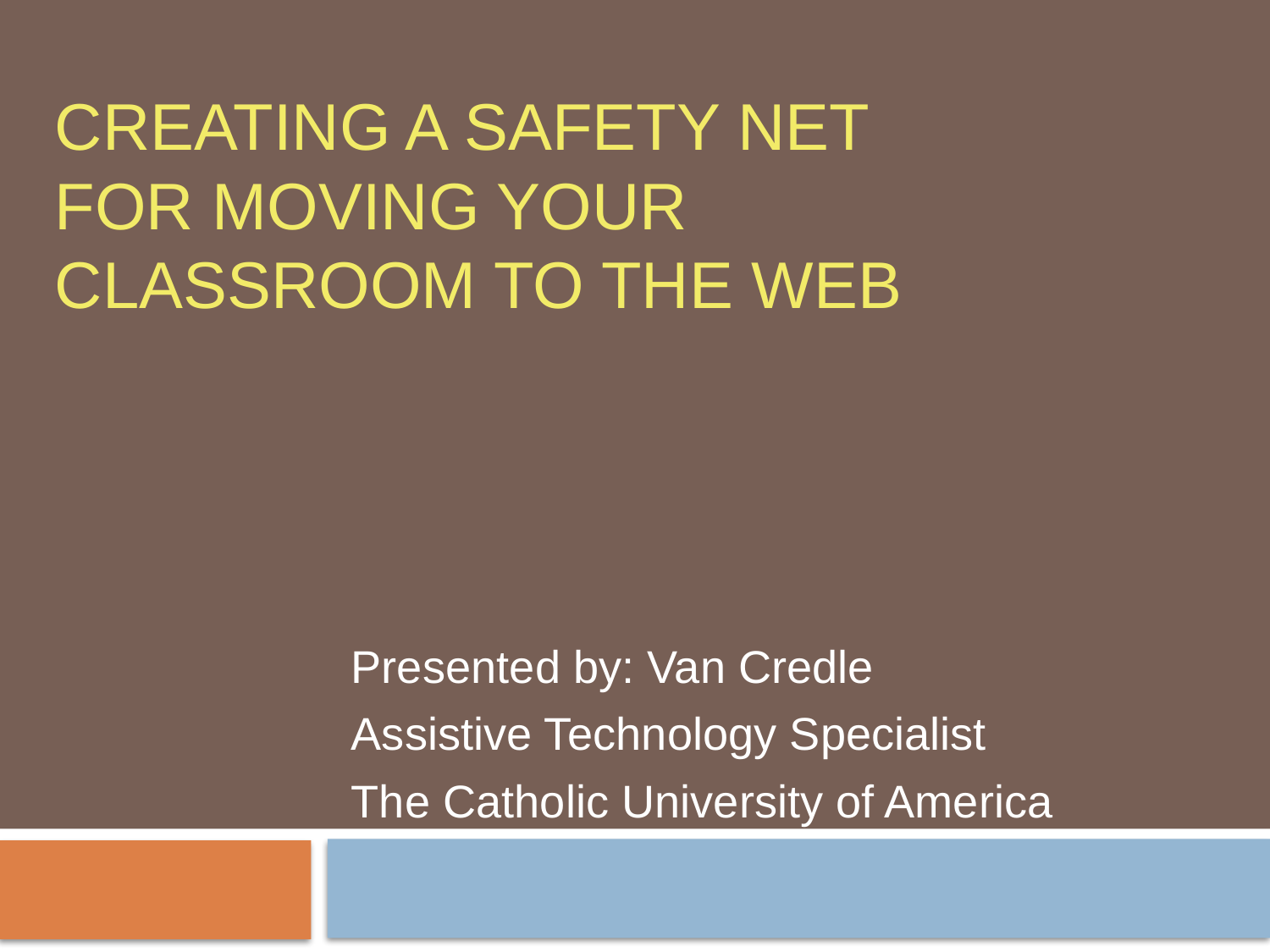

# Creating a safety net for moving your classroom to the web
Presented by: Van Credle
Assistive Technology Specialist
The Catholic University of America